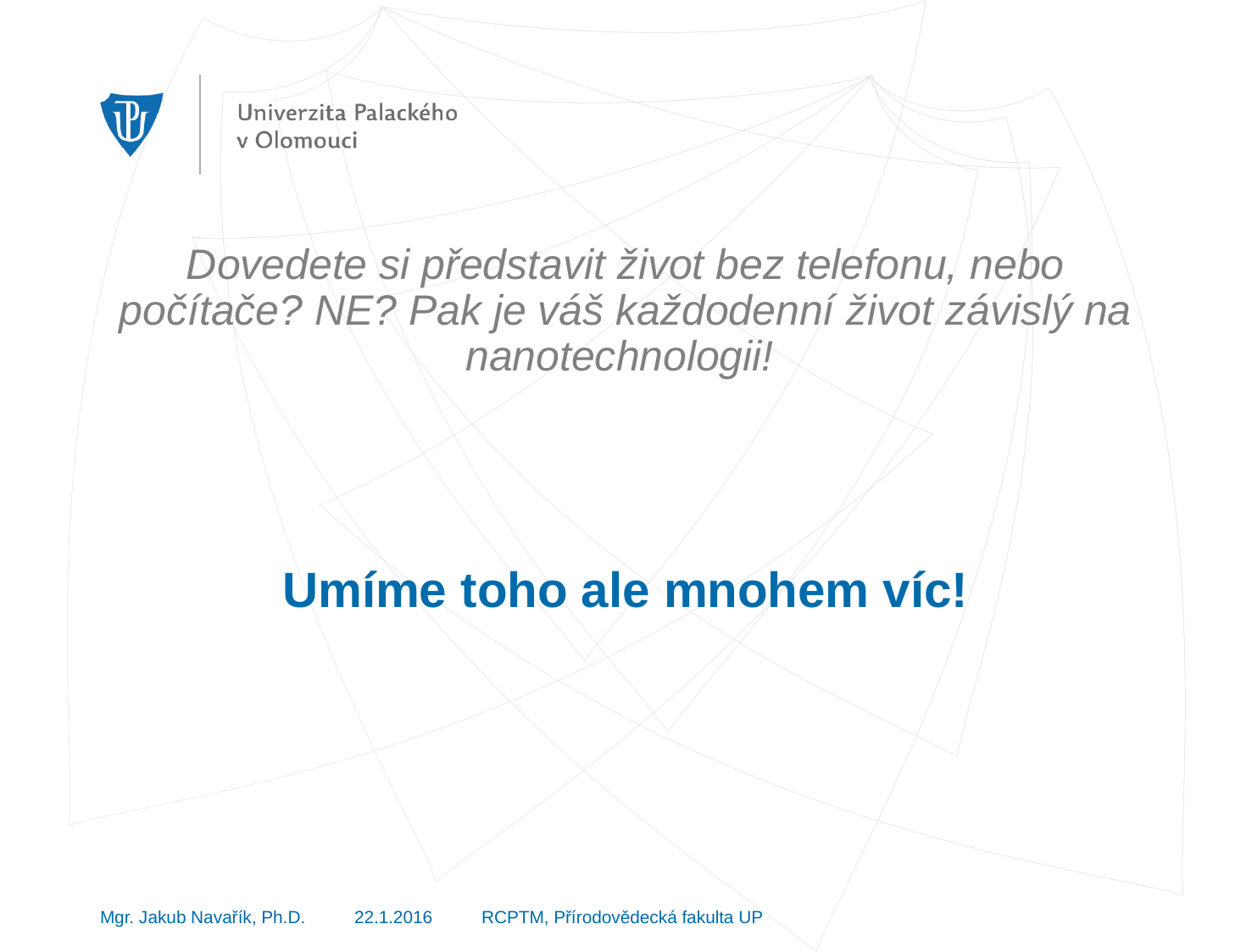

Dovedete si představit život bez telefonu, nebo počítače? NE? Pak je váš každodenní život závislý na nanotechnologii!

Umíme toho ale mnohem víc!
Mgr. Jakub Navařík, Ph.D. 	22.1.2016 	RCPTM, Přírodovědecká fakulta UP